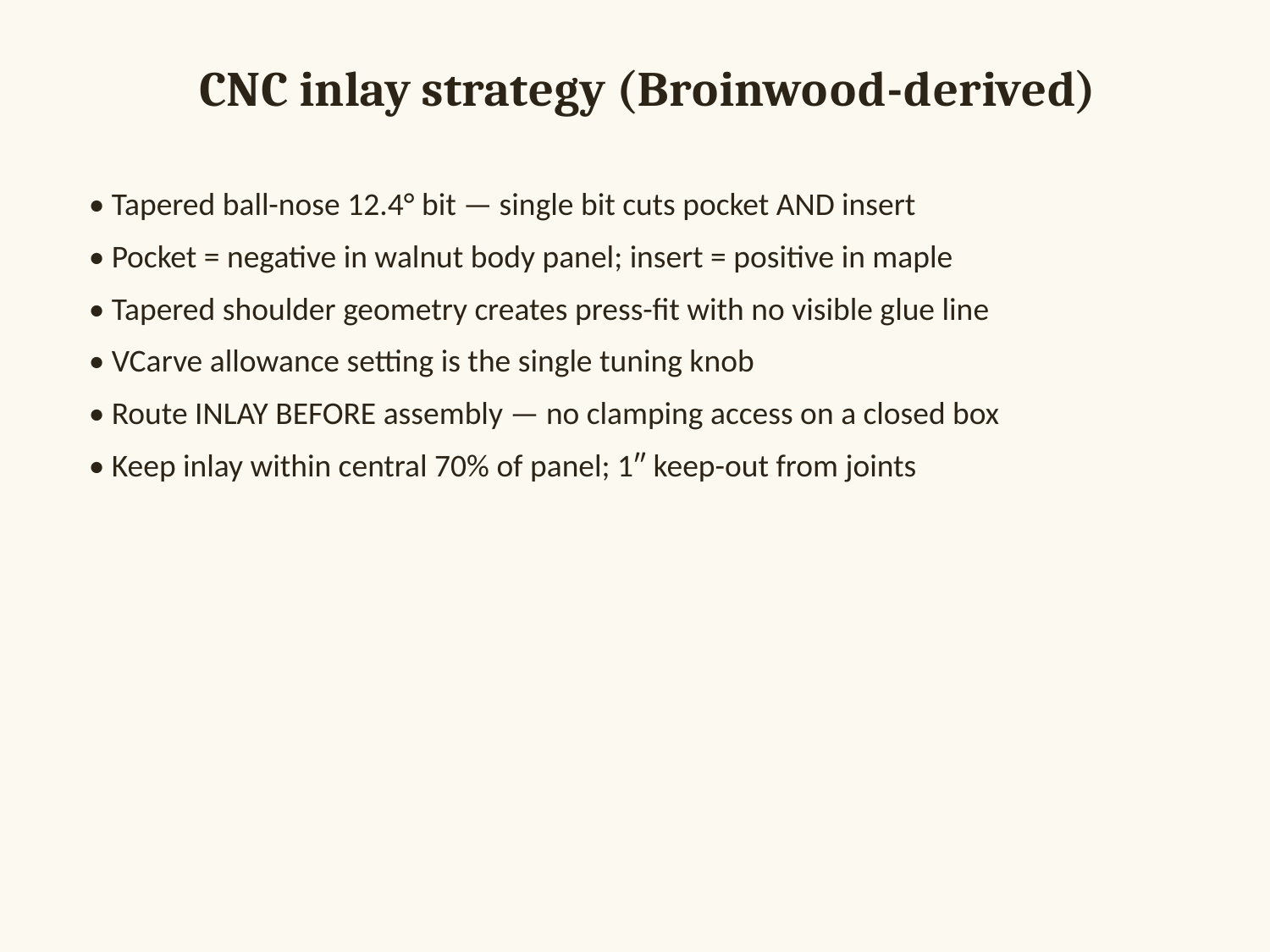

CNC inlay strategy (Broinwood-derived)
• Tapered ball-nose 12.4° bit — single bit cuts pocket AND insert
• Pocket = negative in walnut body panel; insert = positive in maple
• Tapered shoulder geometry creates press-fit with no visible glue line
• VCarve allowance setting is the single tuning knob
• Route INLAY BEFORE assembly — no clamping access on a closed box
• Keep inlay within central 70% of panel; 1″ keep-out from joints